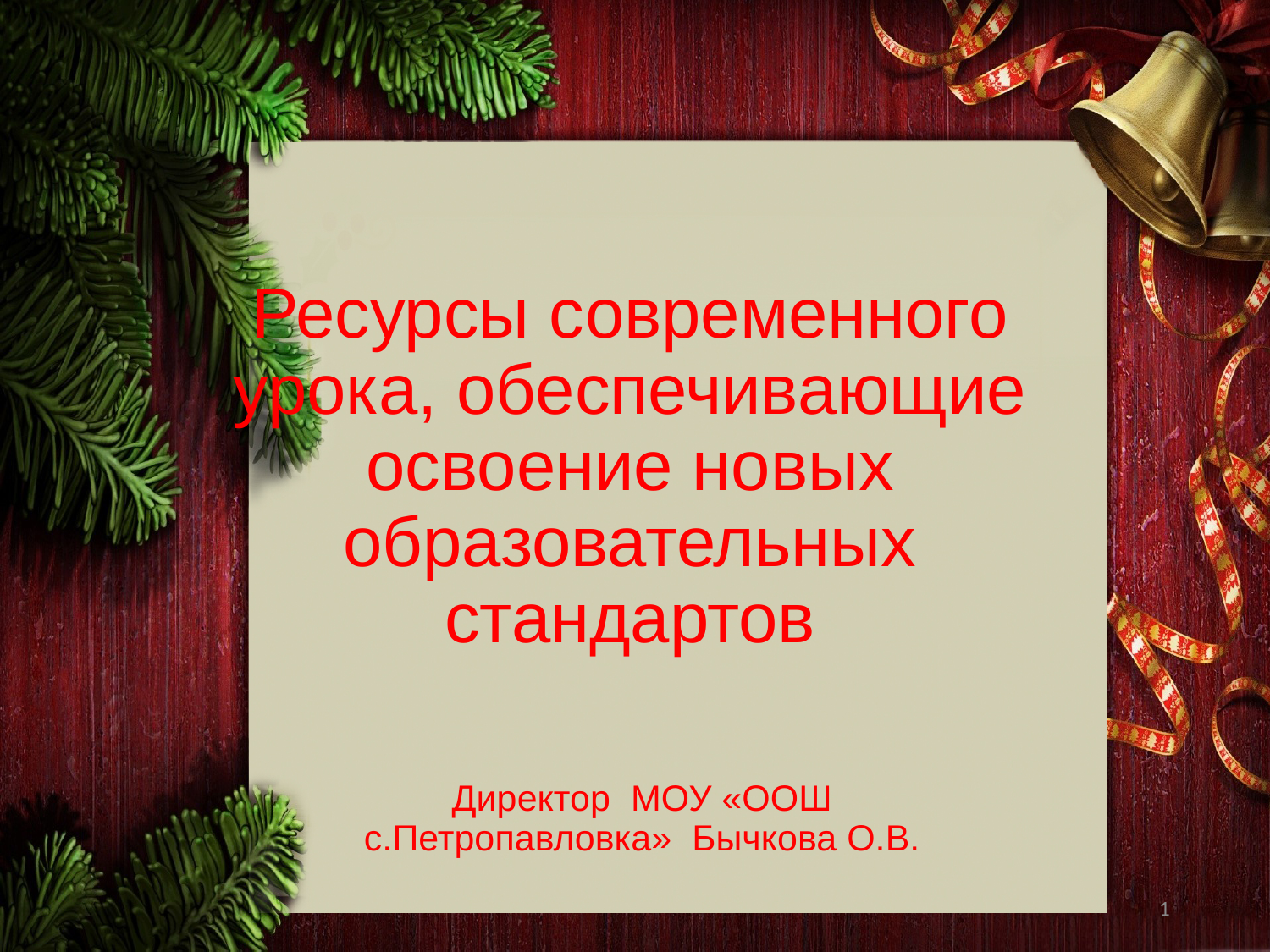

# Ресурсы современного урока, обеспечивающие освоение новых образовательных стандартов
Директор  МОУ «ООШ с.Петропавловка»  Бычкова О.В.
1